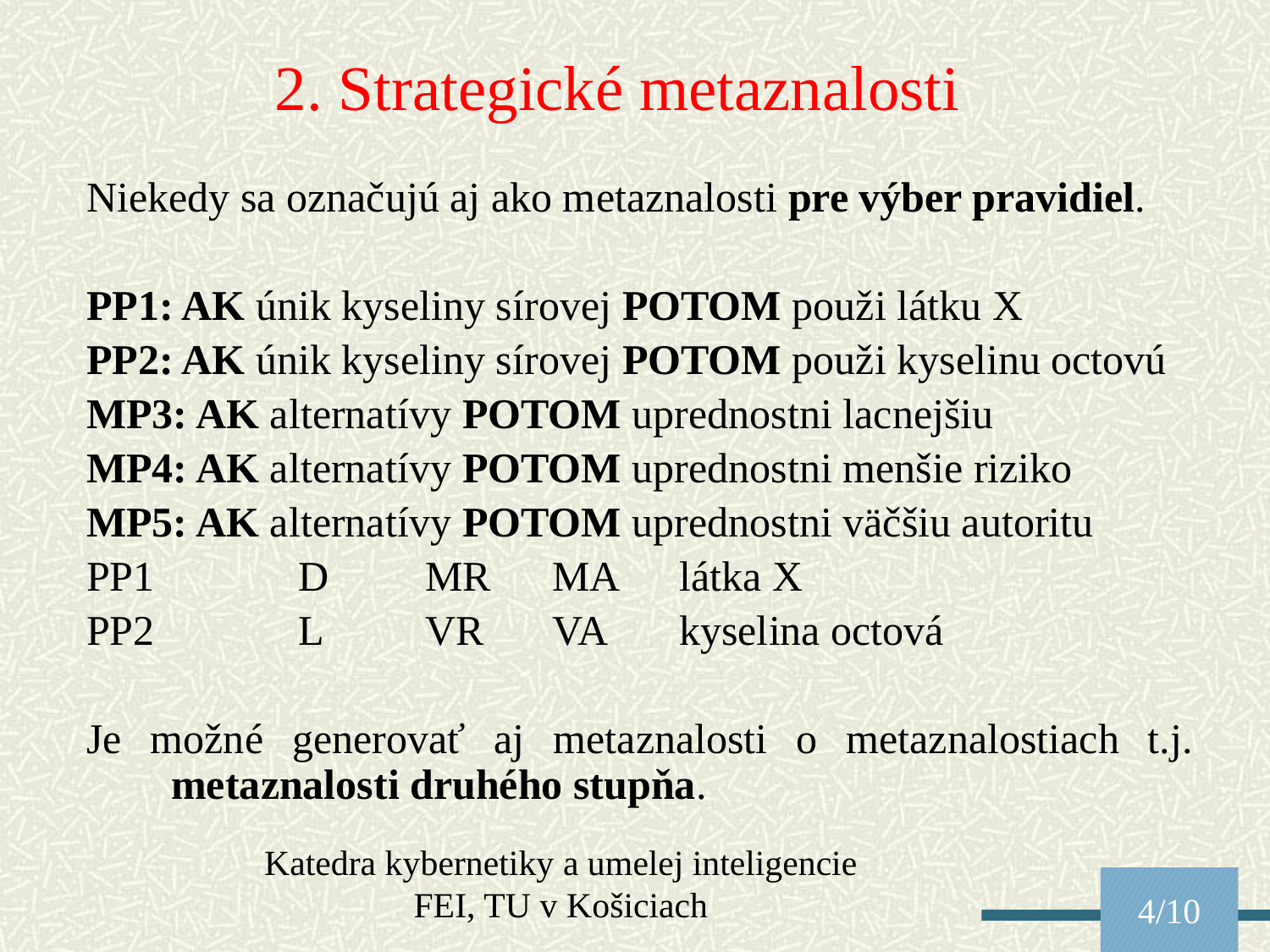

2. Strategické metaznalosti
Niekedy sa označujú aj ako metaznalosti pre výber pravidiel.

PP1: AK únik kyseliny sírovej POTOM použi látku X
PP2: AK únik kyseliny sírovej POTOM použi kyselinu octovú
MP3: AK alternatívy POTOM uprednostni lacnejšiu
MP4: AK alternatívy POTOM uprednostni menšie riziko
MP5: AK alternatívy POTOM uprednostni väčšiu autoritu
PP1		D	MR	MA	látka X
PP2		L	VR	VA	kyselina octová

Je možné generovať aj metaznalosti o metaznalostiach t.j. metaznalosti druhého stupňa.
Katedra kybernetiky a umelej inteligencie FEI, TU v Košiciach
4/10